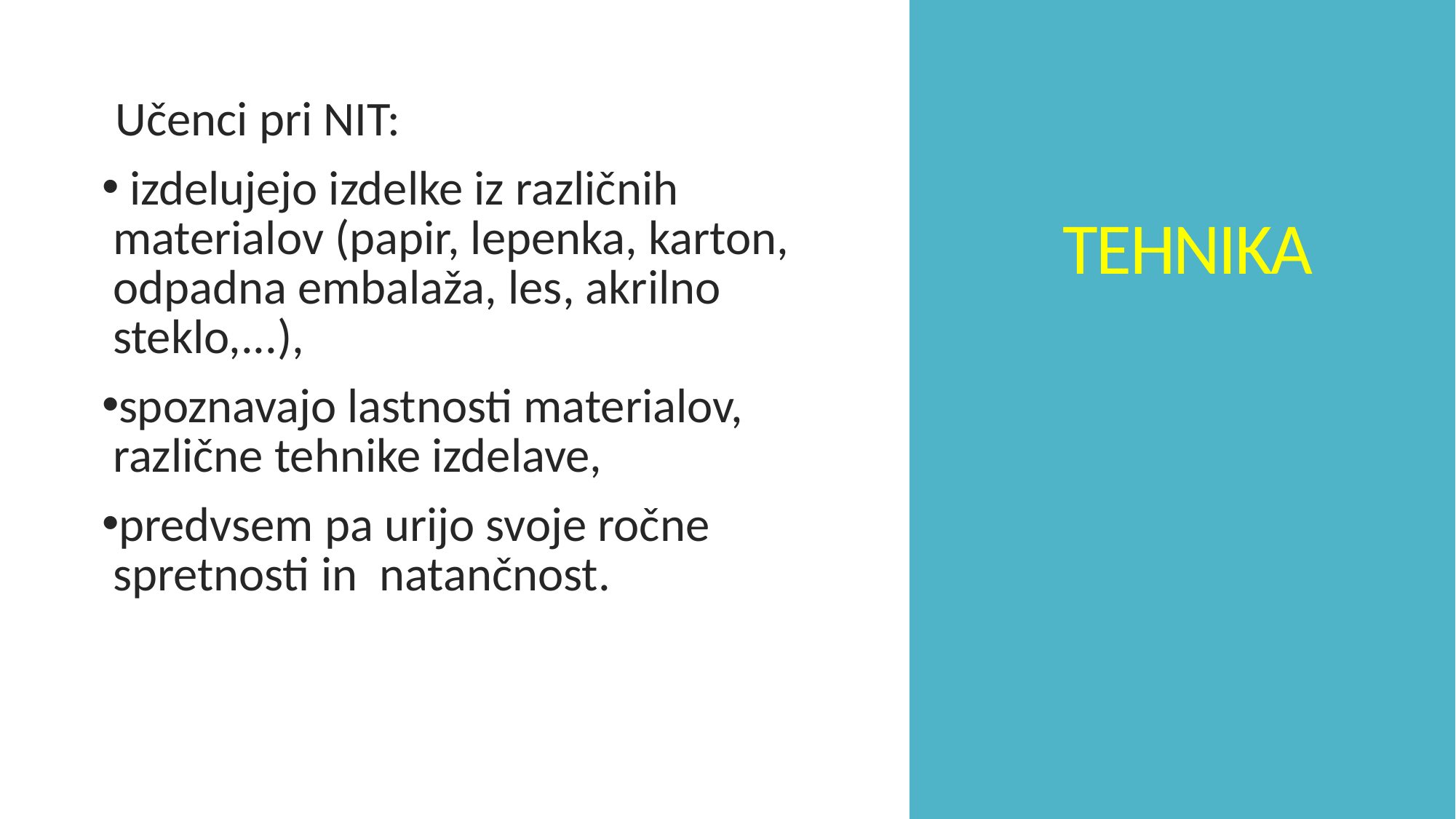

# TEHNIKA
Učenci pri NIT:
 izdelujejo izdelke iz različnih materialov (papir, lepenka, karton, odpadna embalaža, les, akrilno steklo,...),
spoznavajo lastnosti materialov, različne tehnike izdelave,
predvsem pa urijo svoje ročne spretnosti in  natančnost.